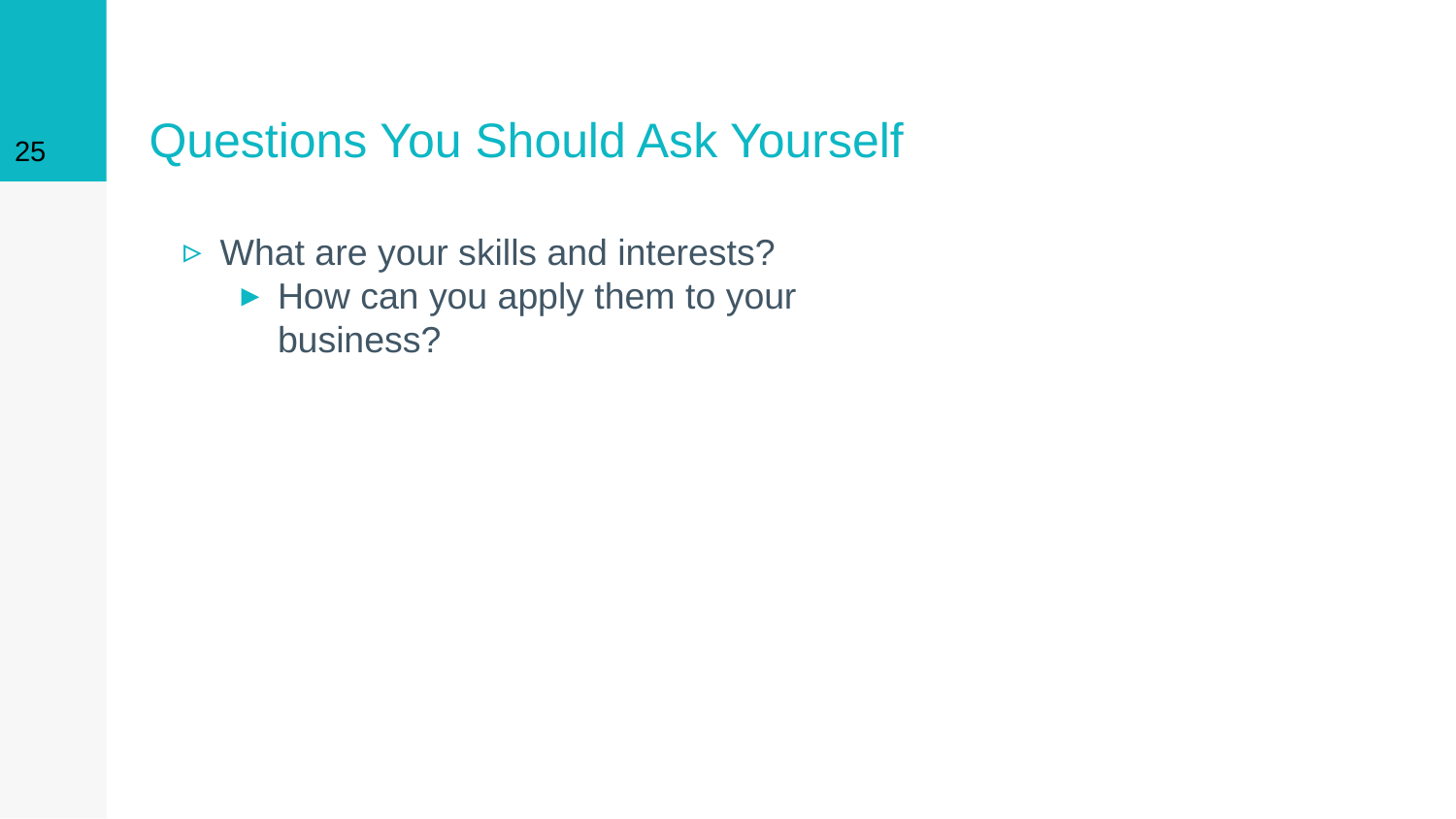

25
# Questions You Should Ask Yourself
What are your skills and interests?
How can you apply them to your business?